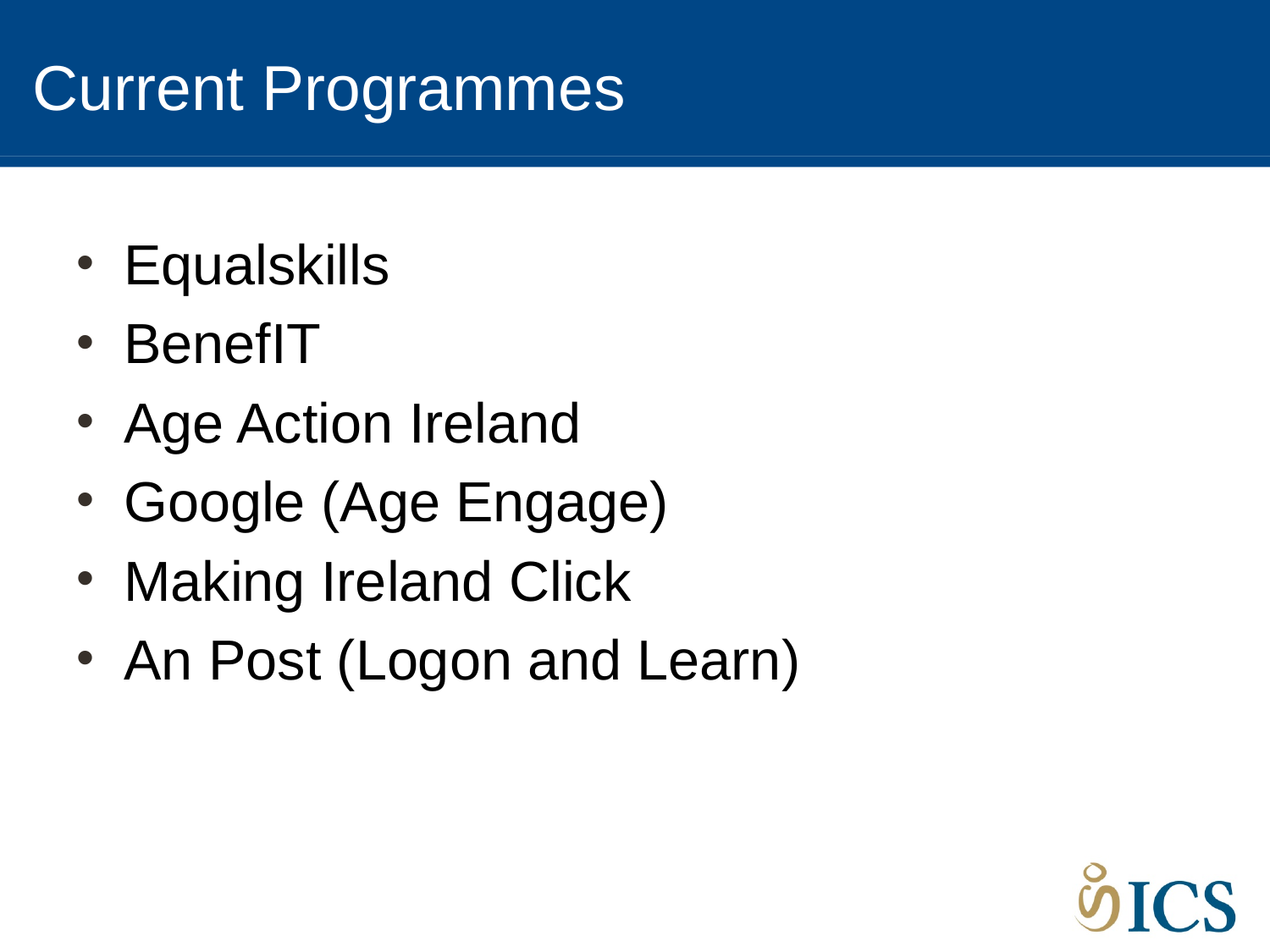

# Current Programmes
Equalskills
BenefIT
Age Action Ireland
Google (Age Engage)
Making Ireland Click
An Post (Logon and Learn)